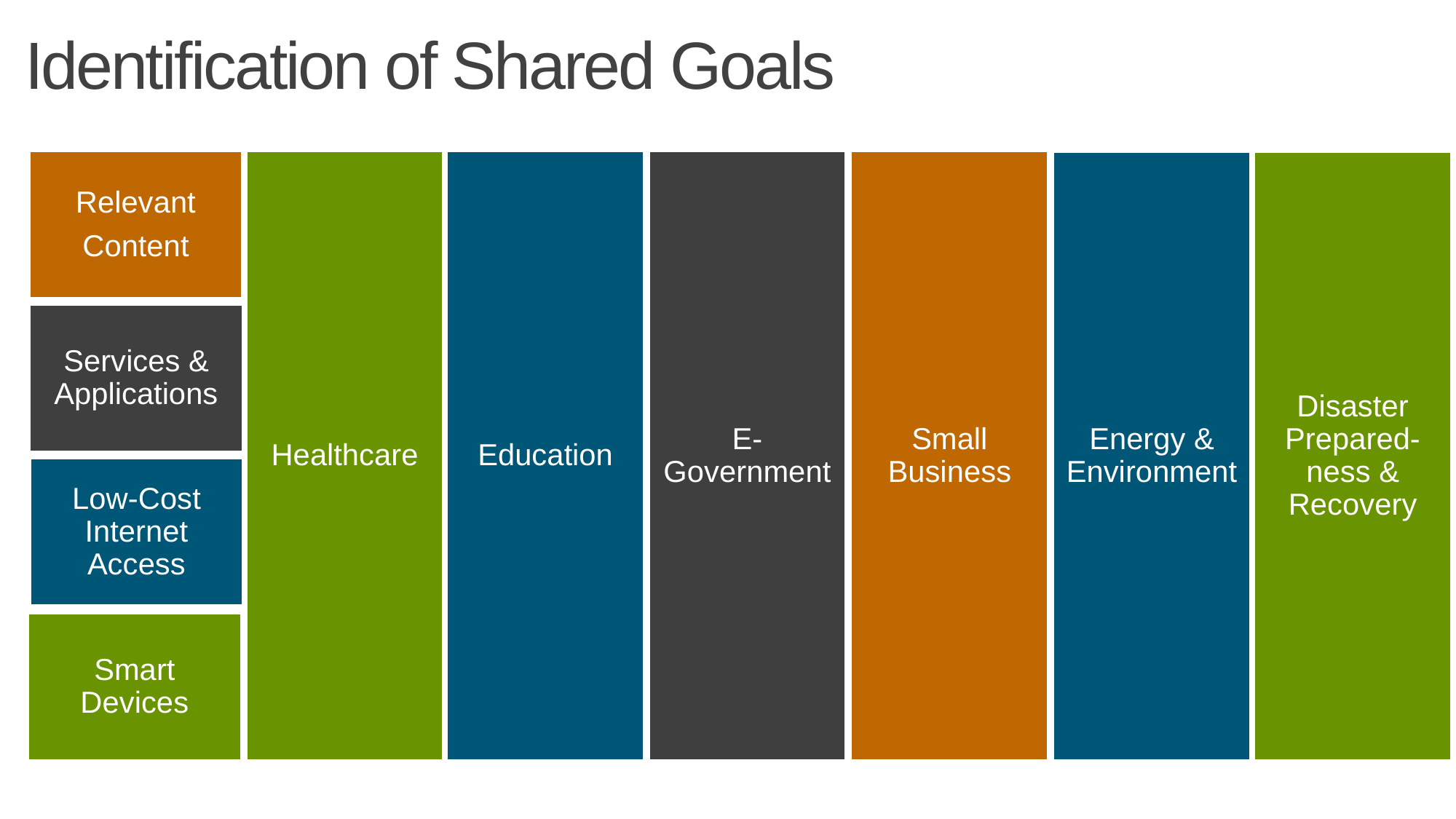

# Identification of Shared Goals
Relevant
Content
Healthcare
Education
E-Government
Small Business
Disaster Prepared-ness & Recovery
Energy & Environment
Services & Applications
Low-Cost Internet Access
Smart Devices